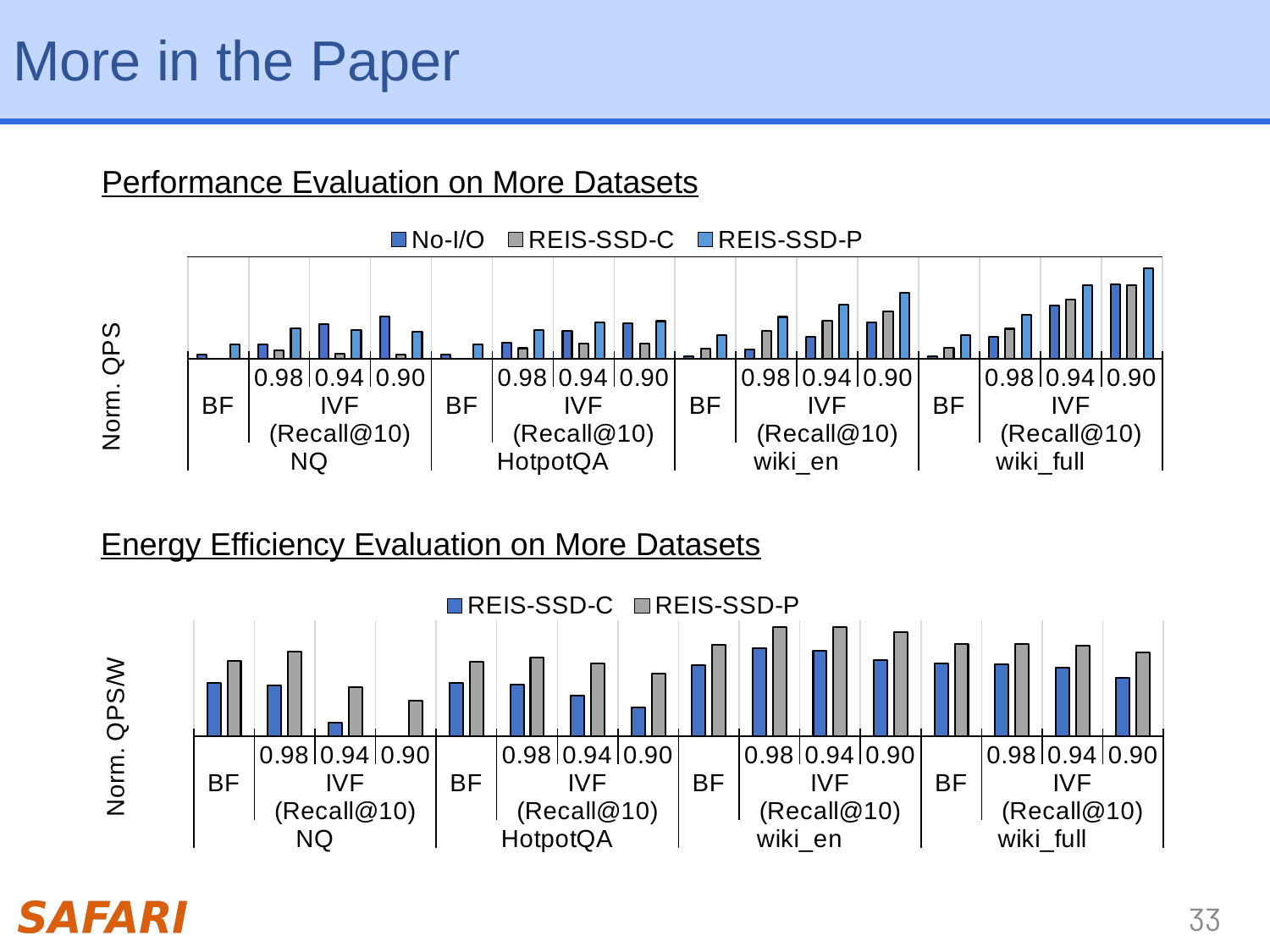

# More in the Paper
Performance Evaluation on More Datasets

### Chart

| Category | No-I/O | REIS-SSD-C | REIS-SSD-P |
|---|---|---|---|
|  | 1.2326852565839133 | 1.0010464164811637 | 2.130645684474131 |
| 0.98 | 2.117415073990543 | 1.583705214862045 | 4.9628507349106155 |
| 0.94 | 6.1372069635409385 | 1.3097760640734808 | 4.45668166017016 |
| 0.90 | 9.072753799850044 | 1.2321703701565148 | 4.192618296751482 |
|  | 1.2490356452269928 | 1.0061418414776149 | 2.0805681650881915 |
| 0.98 | 2.2866841670061304 | 1.7404712845711852 | 4.446853048707243 |
| 0.94 | 4.216710417515326 | 2.244929873644398 | 6.700496264118495 |
| 0.90 | 6.324210346232264 | 2.2597693758791735 | 7.134316610002785 |
|  | 1.1634323605794168 | 1.7104549629486583 | 3.4333035997700363 |
| 0.98 | 1.662676501751533 | 4.279575652343877 | 8.885384554651909 |
| 0.94 | 3.151510367183524 | 7.369627894657151 | 16.838777437286243 |
| 0.90 | 6.729705577964283 | 11.621386059591513 | 30.79359080514781 |
|  | 1.1396529623005178 | 1.7505461386357435 | 3.5032318230215056 |
| 0.98 | 3.175908609966792 | 4.797107812969471 | 9.74462648076447 |
| 0.94 | 16.169150933260454 | 21.58110617116179 | 47.04789903165882 |
| 0.90 | 48.40779873631096 | 45.91615936485648 | 112.46159754227351 |
Energy Efficiency Evaluation on More Datasets

### Chart

| Category | REIS-SSD-C | REIS-SSD-P |
|---|---|---|
|  | 24.50370364731685 | 50.84966738909622 |
| 0.98 | 22.568259351030314 | 68.95317942601244 |
| 0.94 | 6.439557095033796 | 21.363378149467383 |
| 0.90 | 4.097899969566961 | 13.594877004206516 |
|  | 24.306033671645352 | 49.00452680478334 |
| 0.98 | 22.966266256162907 | 57.210491211199106 |
| 0.94 | 16.06418585580281 | 46.7479182549237 |
| 0.90 | 10.781707120416671 | 33.18754718157836 |
|  | 44.36088705333112 | 86.81607612204148 |
| 0.98 | 77.66452076850715 | 157.21629341192315 |
| 0.94 | 70.55966947964937 | 157.1885472241179 |
| 0.90 | 52.10646153349126 | 134.61496835679483 |
|  | 46.34796345848066 | 90.43266657851139 |
| 0.98 | 45.57652406666249 | 90.26643354612966 |
| 0.94 | 40.273206045428196 | 85.60164346304977 |
| 0.90 | 28.62067934606884 | 68.34677040348694 |
33